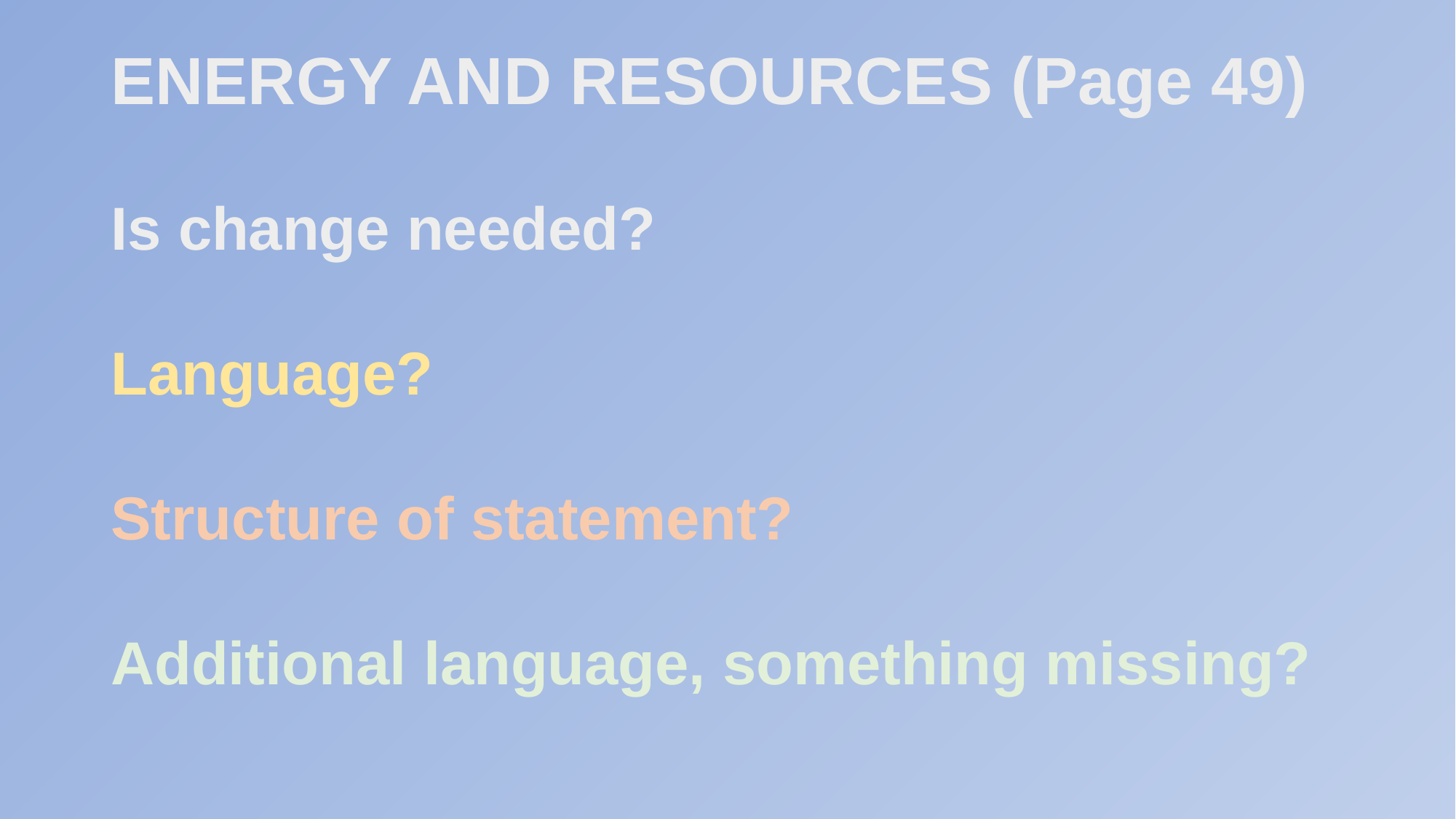

# ENERGY AND RESOURCES (Page 49)
Is change needed?

Language?

Structure of statement?

Additional language, something missing?